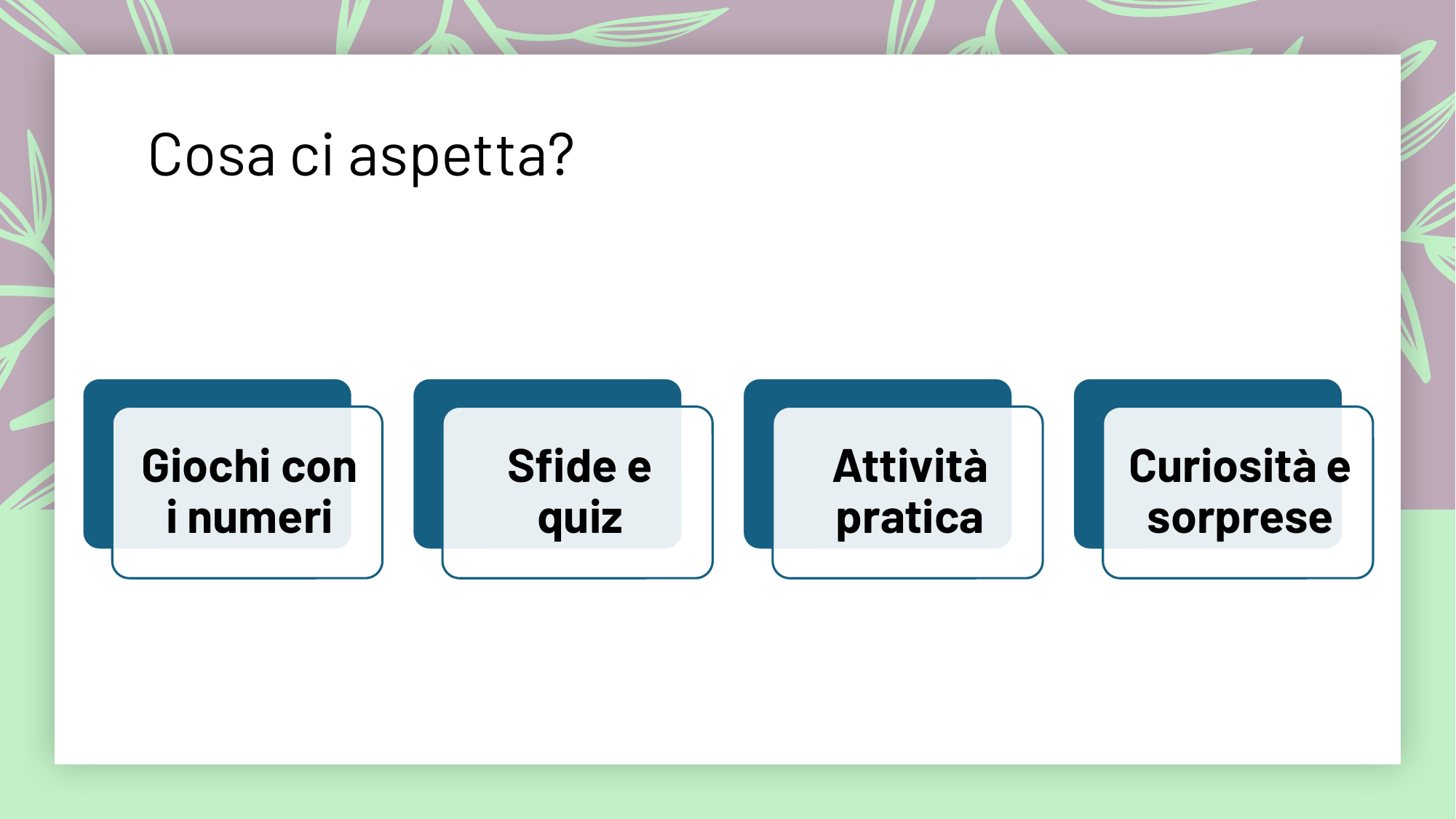

# Cosa ci aspetta?
Giochi con i numeri
Sfide e quiz
Attività pratica
Curiosità e sorprese